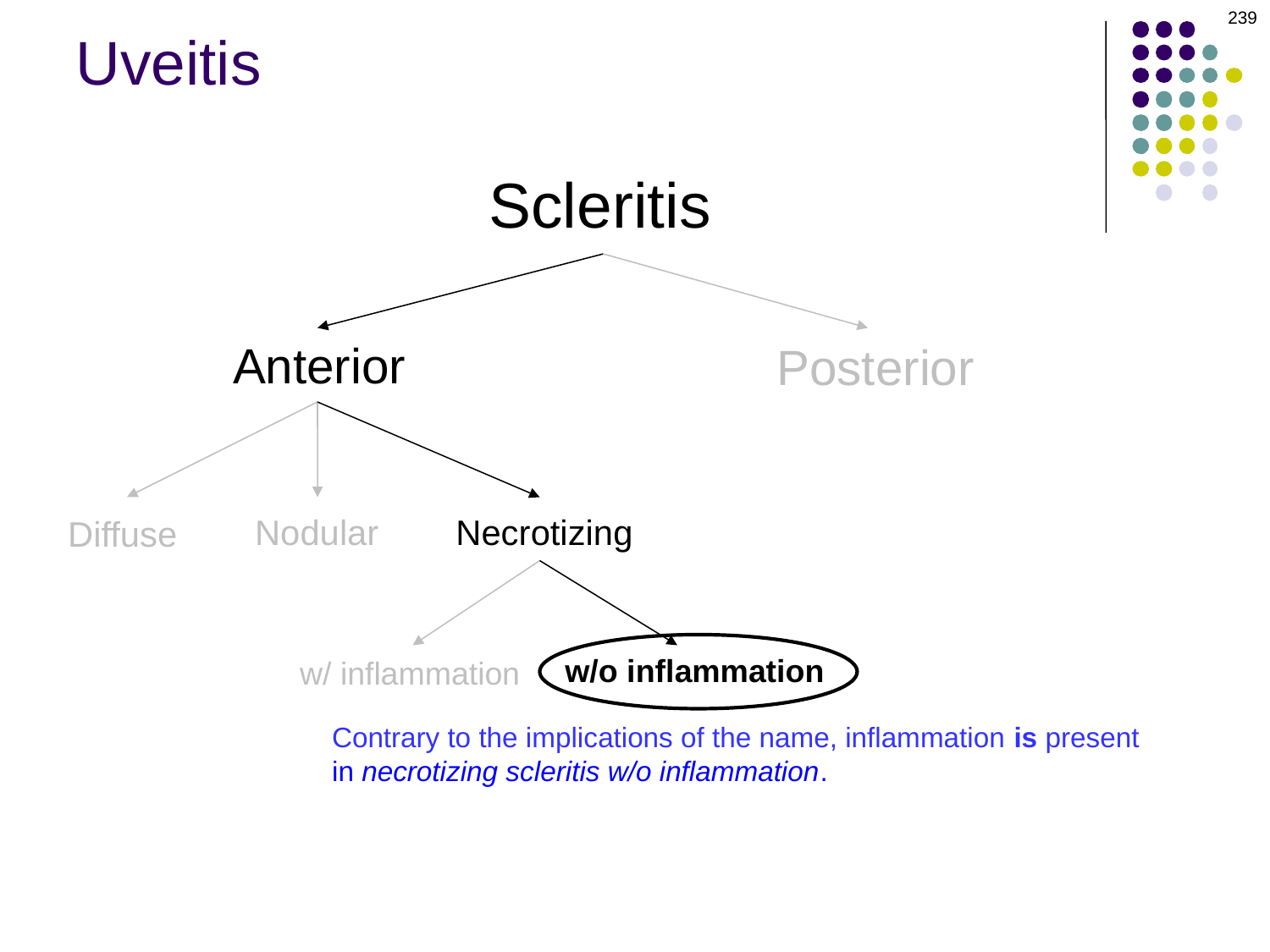

239
Uveitis
Scleritis

Anterior
Posterior

Nodular
Necrotizing
Diffuse

w/o inflammation
w/ inflammation
Contrary to the implications of the name, inflammation is present in necrotizing scleritis w/o inflammation.